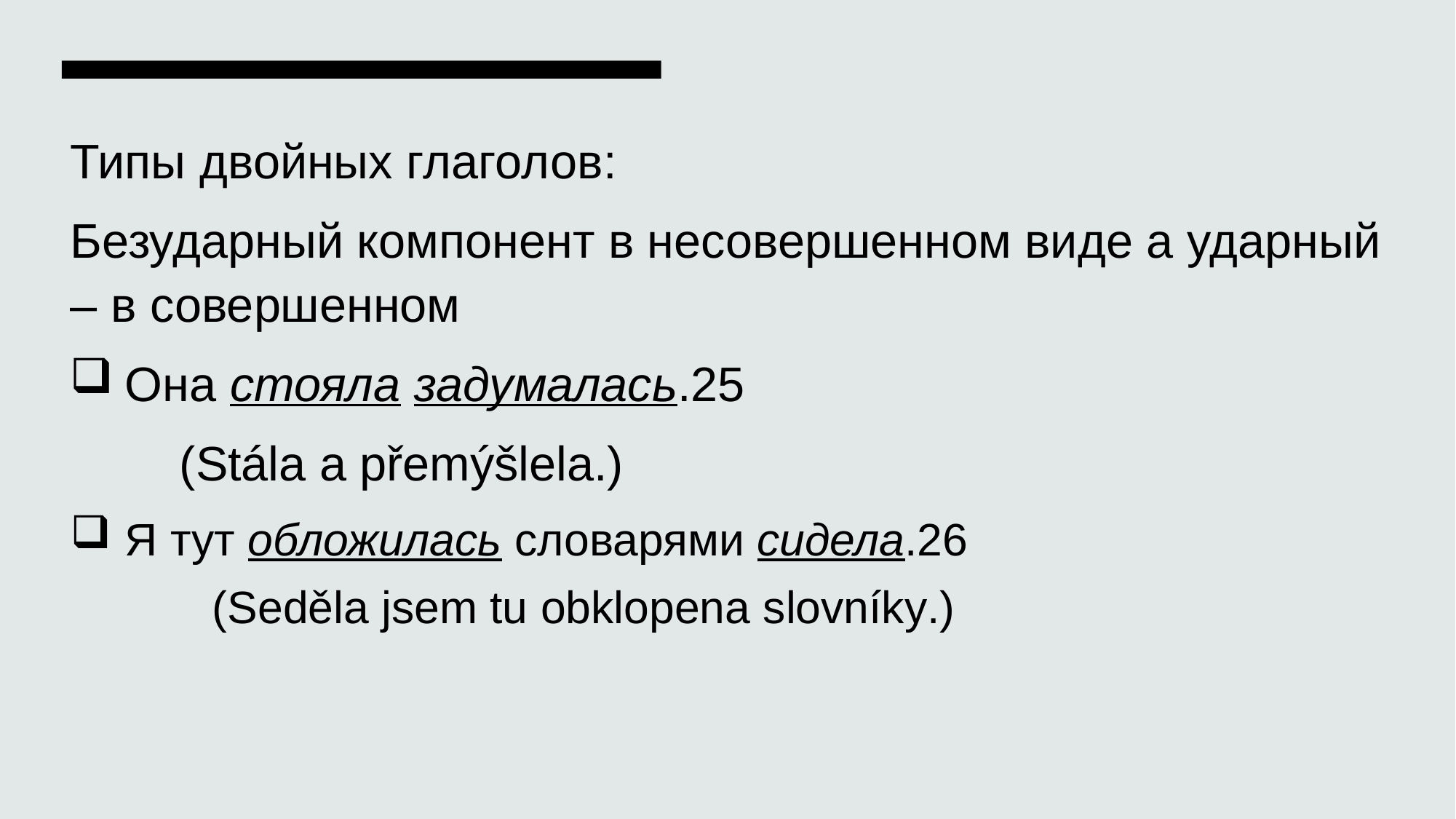

Типы двойных глаголов:
Безударный компонент в несовершенном виде а ударный – в совершенном
Она стояла задумалась.25
	(Stála a přemýšlela.)
Я тут обложилась словарями сидела.26
	(Seděla jsem tu obklopena slovníky.)